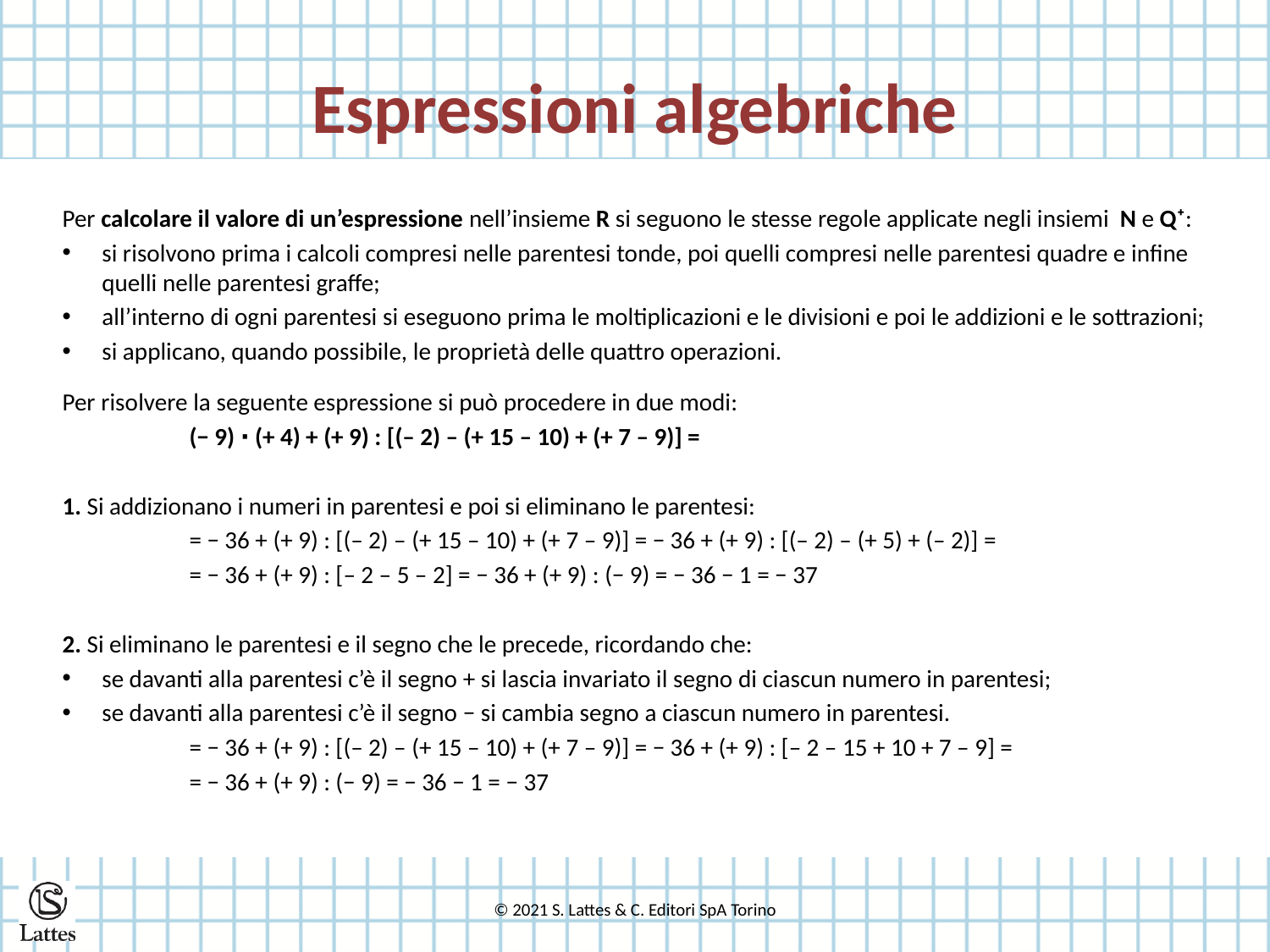

# Espressioni algebriche
Per calcolare il valore di un’espressione nell’insieme R si seguono le stesse regole applicate negli insiemi  N e Q⁺:
si risolvono prima i calcoli compresi nelle parentesi tonde, poi quelli compresi nelle parentesi quadre e infine quelli nelle parentesi graffe;
all’interno di ogni parentesi si eseguono prima le moltiplicazioni e le divisioni e poi le addizioni e le sottrazioni;
si applicano, quando possibile, le proprietà delle quattro operazioni.
Per risolvere la seguente espressione si può procedere in due modi:
	(− 9) ⋅ (+ 4) + (+ 9) : [(– 2) – (+ 15 – 10) + (+ 7 – 9)] =

1. Si addizionano i numeri in parentesi e poi si eliminano le parentesi:
	= − 36 + (+ 9) : [(– 2) – (+ 15 – 10) + (+ 7 – 9)] = − 36 + (+ 9) : [(– 2) – (+ 5) + (– 2)] =
	= − 36 + (+ 9) : [– 2 – 5 – 2] = − 36 + (+ 9) : (− 9) = − 36 − 1 = − 37

2. Si eliminano le parentesi e il segno che le precede, ricordando che:
se davanti alla parentesi c’è il segno + si lascia invariato il segno di ciascun numero in parentesi;
se davanti alla parentesi c’è il segno − si cambia segno a ciascun numero in parentesi.
	= − 36 + (+ 9) : [(– 2) – (+ 15 – 10) + (+ 7 – 9)] = − 36 + (+ 9) : [– 2 – 15 + 10 + 7 – 9] =
	= − 36 + (+ 9) : (− 9) = − 36 − 1 = − 37